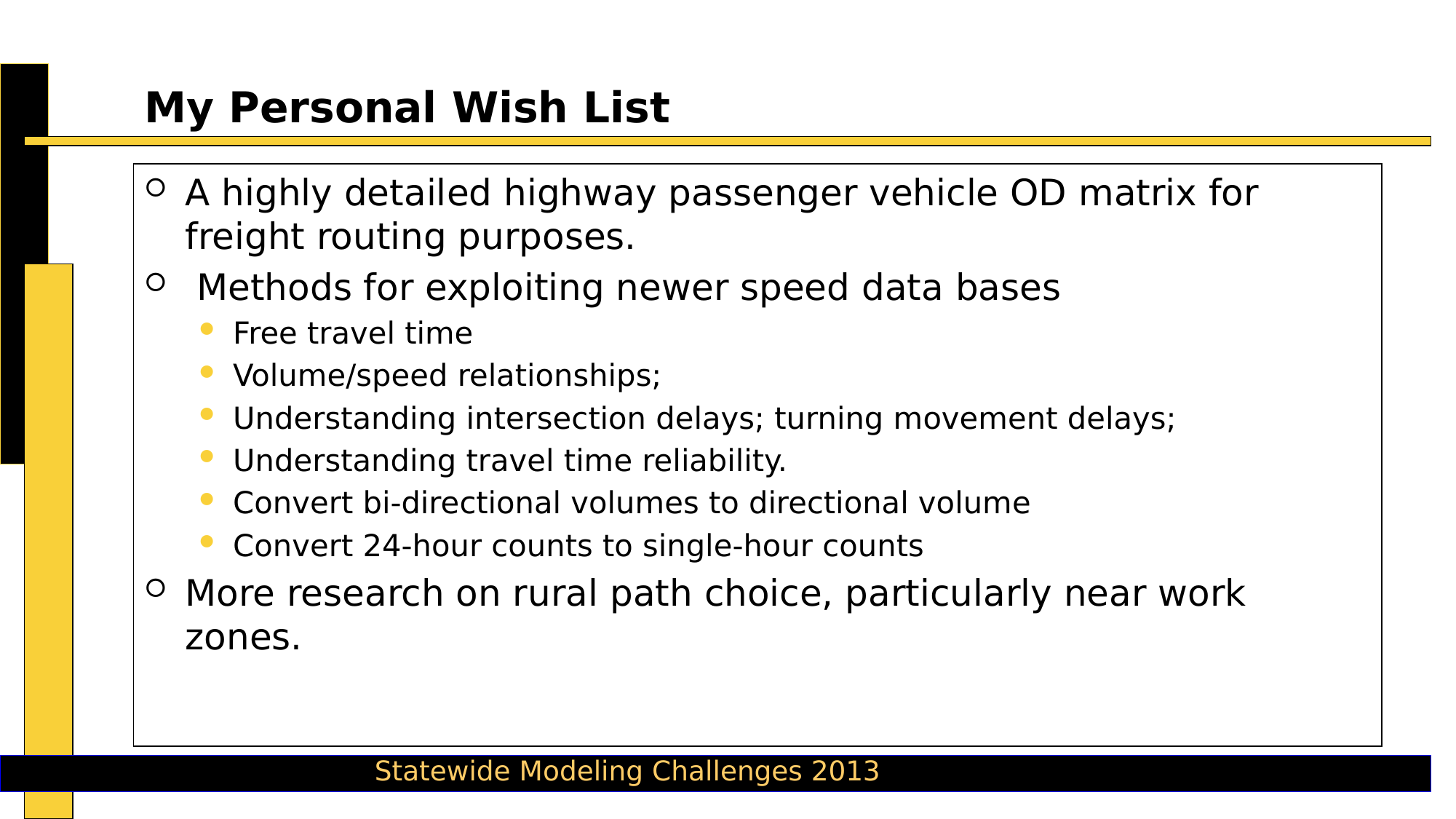

# My Personal Wish List
A highly detailed highway passenger vehicle OD matrix for freight routing purposes.
 Methods for exploiting newer speed data bases
Free travel time
Volume/speed relationships;
Understanding intersection delays; turning movement delays;
Understanding travel time reliability.
Convert bi-directional volumes to directional volume
Convert 24-hour counts to single-hour counts
More research on rural path choice, particularly near work zones.